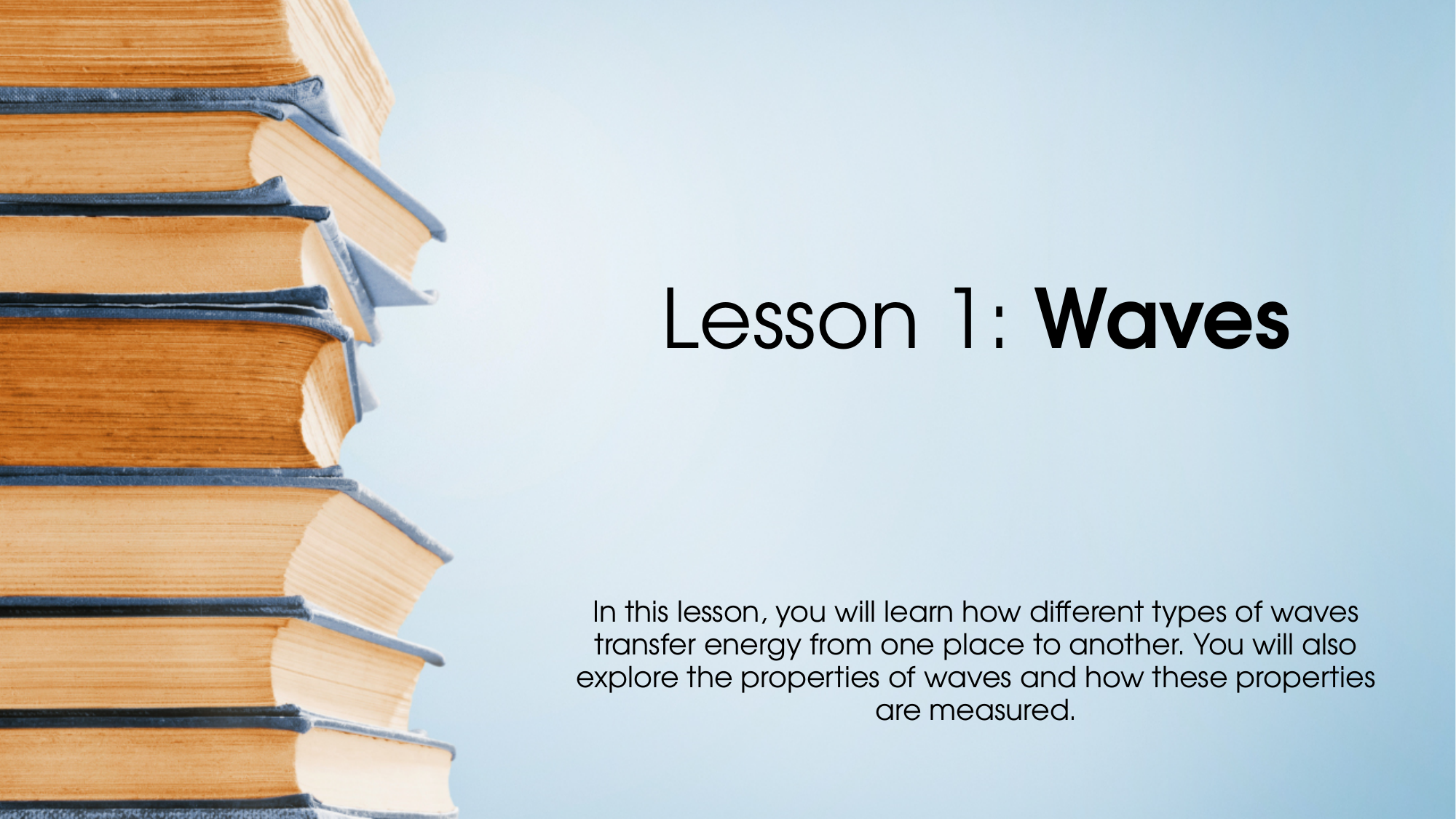

# Lesson 1: Waves
In this lesson, you will learn how different types of waves transfer energy from one place to another. You will also explore the properties of waves and how these properties are measured.